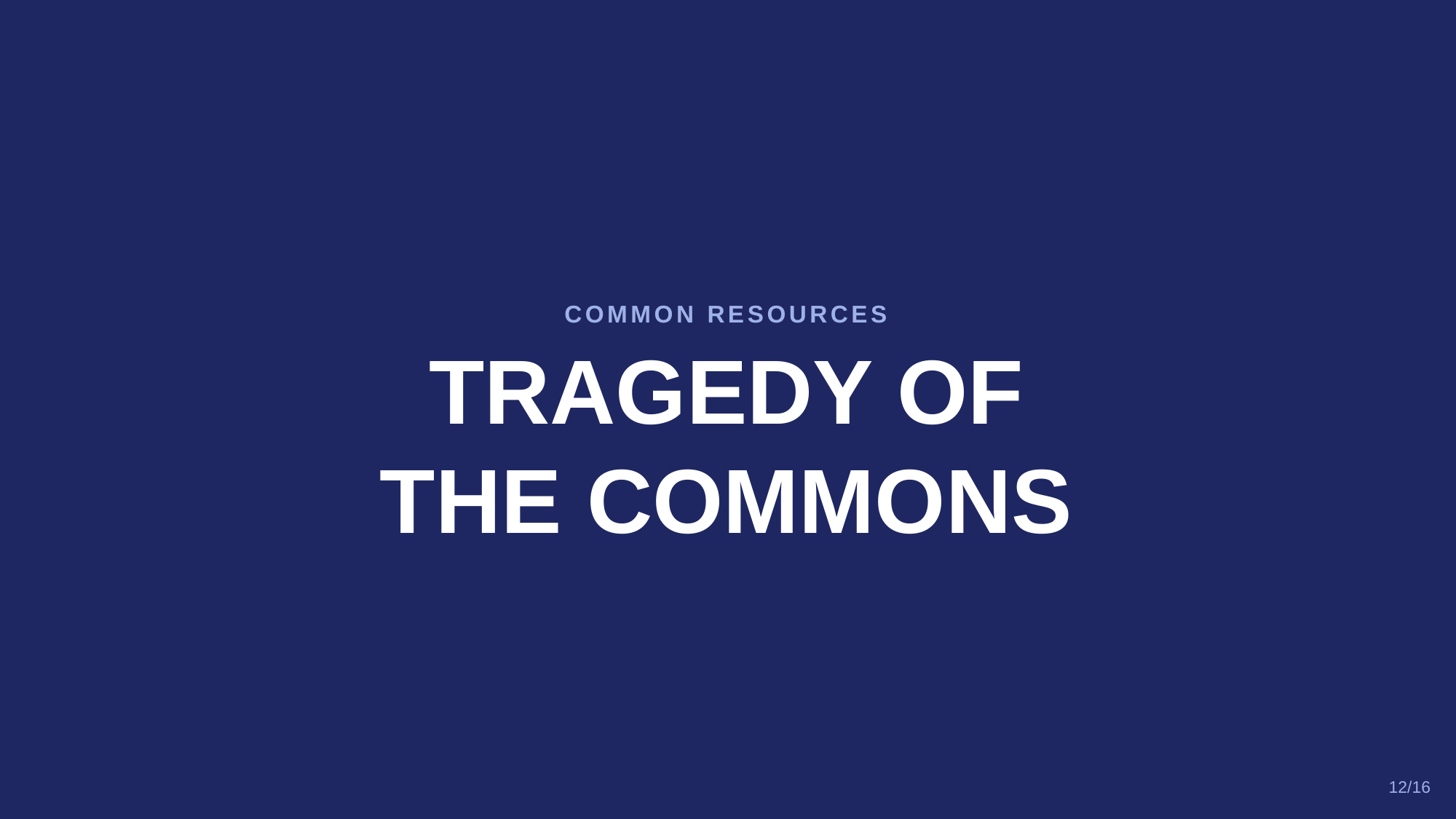

COMMON RESOURCES
TRAGEDY OF
THE COMMONS
12/16